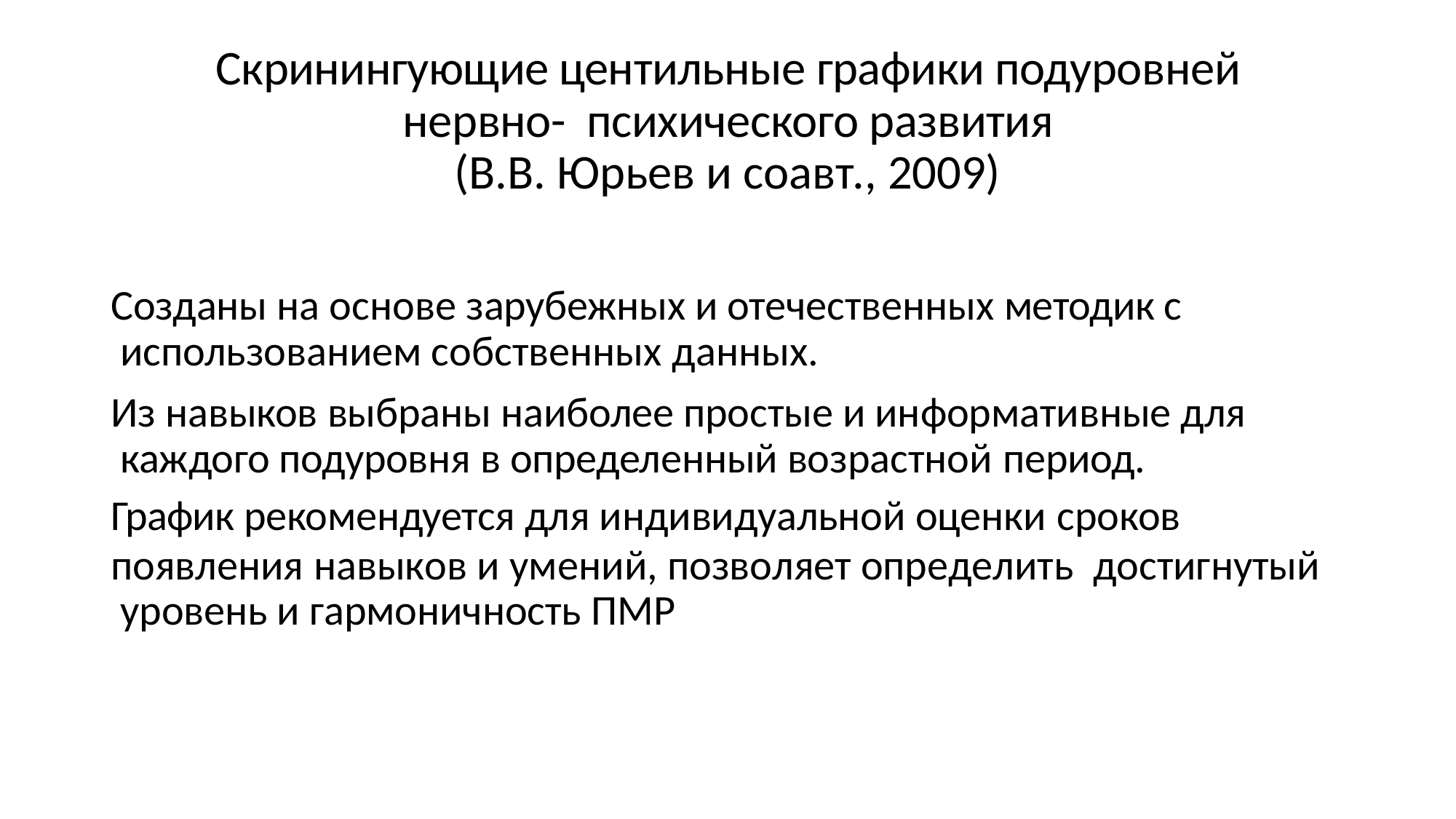

# Скринингующие центильные графики подуровней нервно-  психического развития
(В.В. Юрьев и соавт., 2009)
Созданы на основе зарубежных и отечественных методик с  использованием собственных данных.
Из навыков выбраны наиболее простые и информативные для  каждого подуровня в определенный возрастной период.
График рекомендуется для индивидуальной оценки сроков
появления навыков и умений, позволяет определить	достигнутый  уровень и гармоничность ПМР